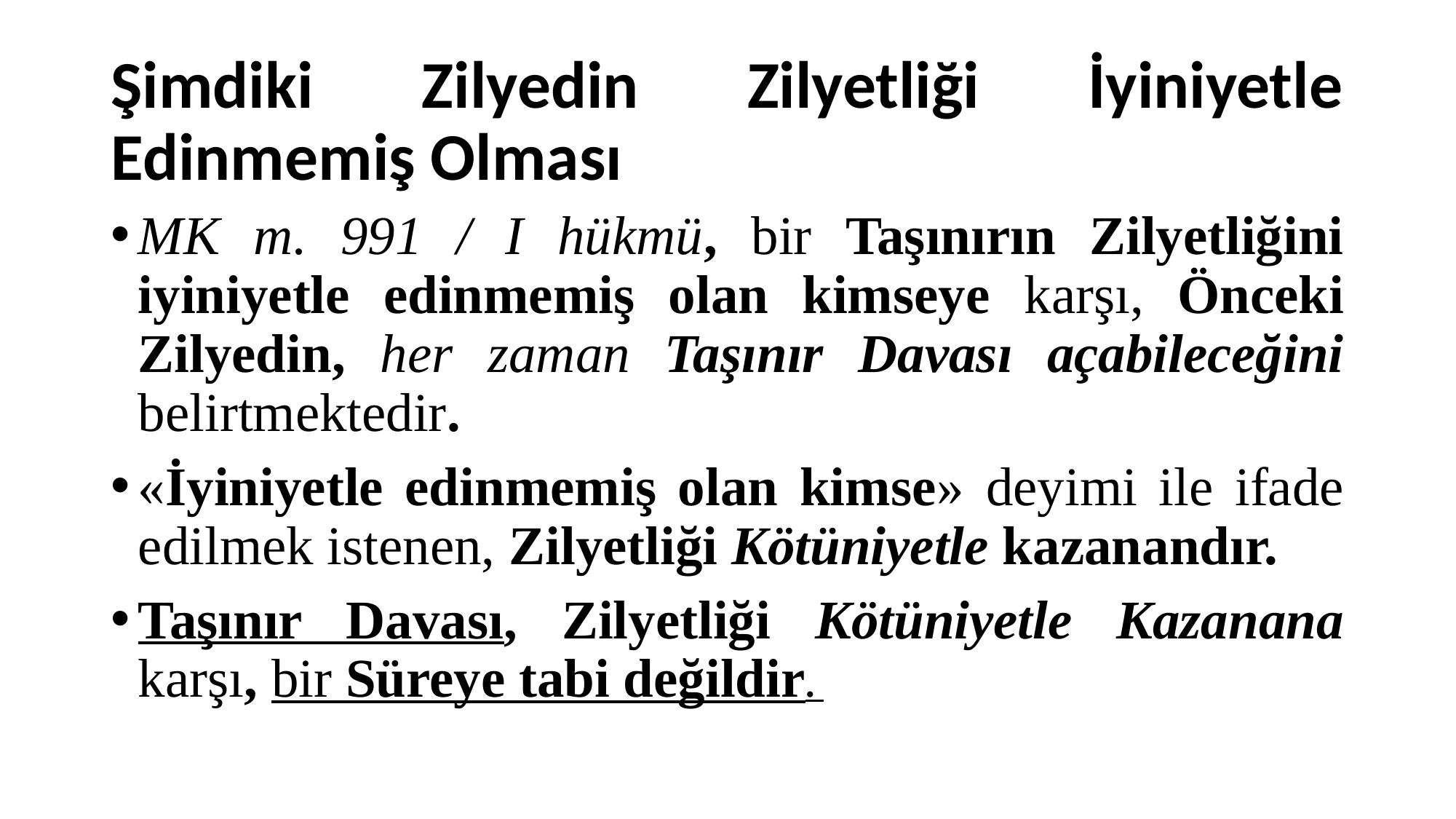

# Şimdiki Zilyedin Zilyetliği İyiniyetle Edinmemiş Olması
MK m. 991 / I hükmü, bir Taşınırın Zilyetliğini iyiniyetle edinmemiş olan kimseye karşı, Önceki Zilyedin, her zaman Taşınır Davası açabileceğini belirtmektedir.
«İyiniyetle edinmemiş olan kimse» deyimi ile ifade edilmek istenen, Zilyetliği Kötüniyetle kazanandır.
Taşınır Davası, Zilyetliği Kötüniyetle Kazanana karşı, bir Süreye tabi değildir.